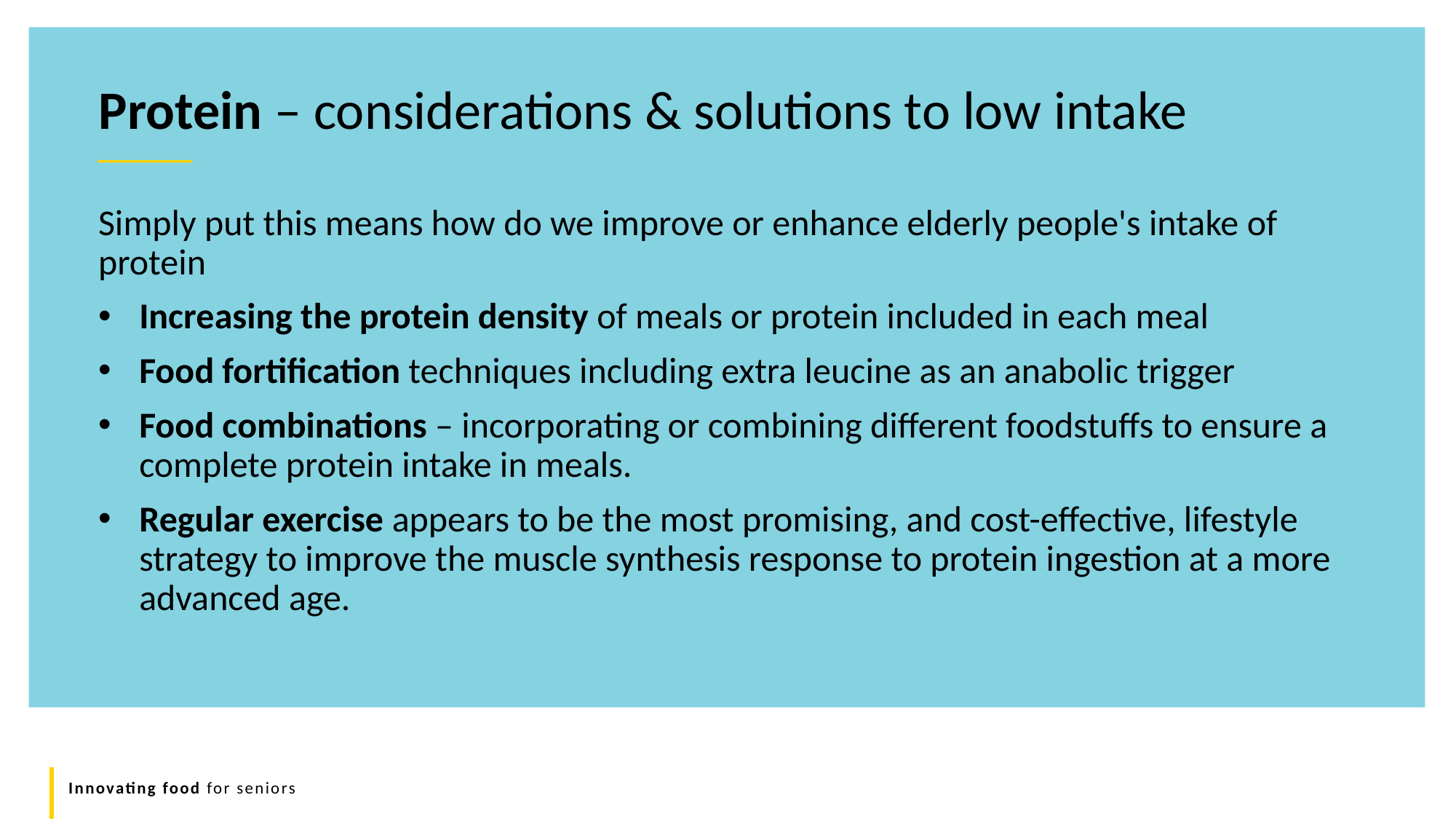

Protein – considerations & solutions to low intake
Simply put this means how do we improve or enhance elderly people's intake of protein
Increasing the protein density of meals or protein included in each meal
Food fortification techniques including extra leucine as an anabolic trigger
Food combinations – incorporating or combining different foodstuffs to ensure a complete protein intake in meals.
Regular exercise appears to be the most promising, and cost-effective, lifestyle strategy to improve the muscle synthesis response to protein ingestion at a more advanced age.